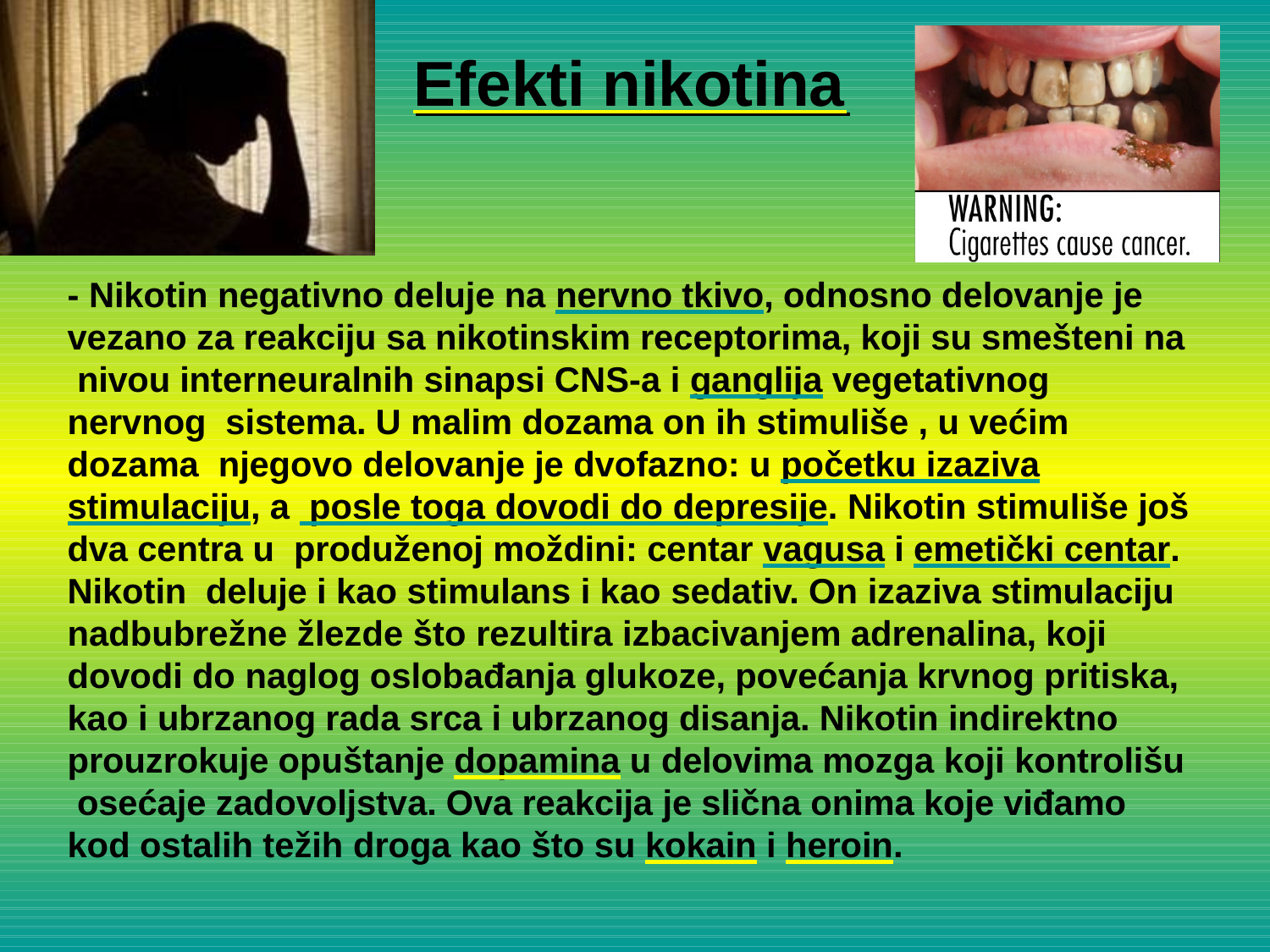

# Efekti nikotina

- Nikotin negativno deluje na nervno tkivo, odnosno delovanje je  vezano za reakciju sa nikotinskim receptorima, koji su smešteni na  nivou interneuralnih sinapsi CNS-a i ganglija vegetativnog nervnog  sistema. U malim dozama on ih stimuliše , u većim dozama  njegovo delovanje je dvofazno: u početku izaziva stimulaciju, a  posle toga dovodi do depresije. Nikotin stimuliše još dva centra u  produženoj moždini: centar vagusa i emetički centar. Nikotin  deluje i kao stimulans i kao sedativ. On izaziva stimulaciju  nadbubrežne žlezde što rezultira izbacivanjem adrenalina, koji  dovodi do naglog oslobađanja glukoze, povećanja krvnog pritiska,  kao i ubrzanog rada srca i ubrzanog disanja. Nikotin indirektno  prouzrokuje opuštanje dopamina u delovima mozga koji kontrolišu  osećaje zadovoljstva. Ova reakcija je slična onima koje viđamo  kod ostalih težih droga kao što su kokain i heroin.